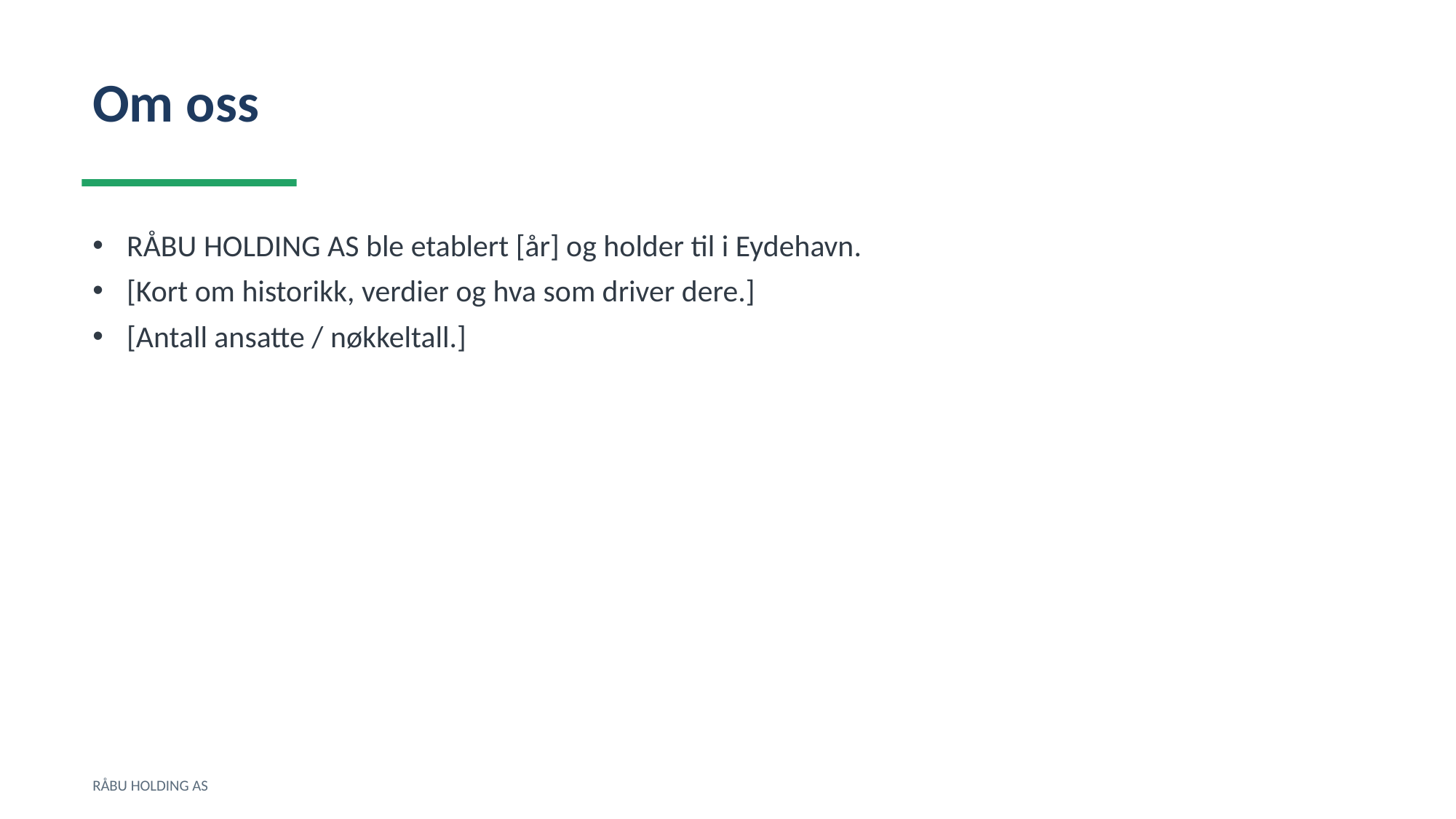

Om oss

RÅBU HOLDING AS ble etablert [år] og holder til i Eydehavn.
[Kort om historikk, verdier og hva som driver dere.]
[Antall ansatte / nøkkeltall.]
RÅBU HOLDING AS